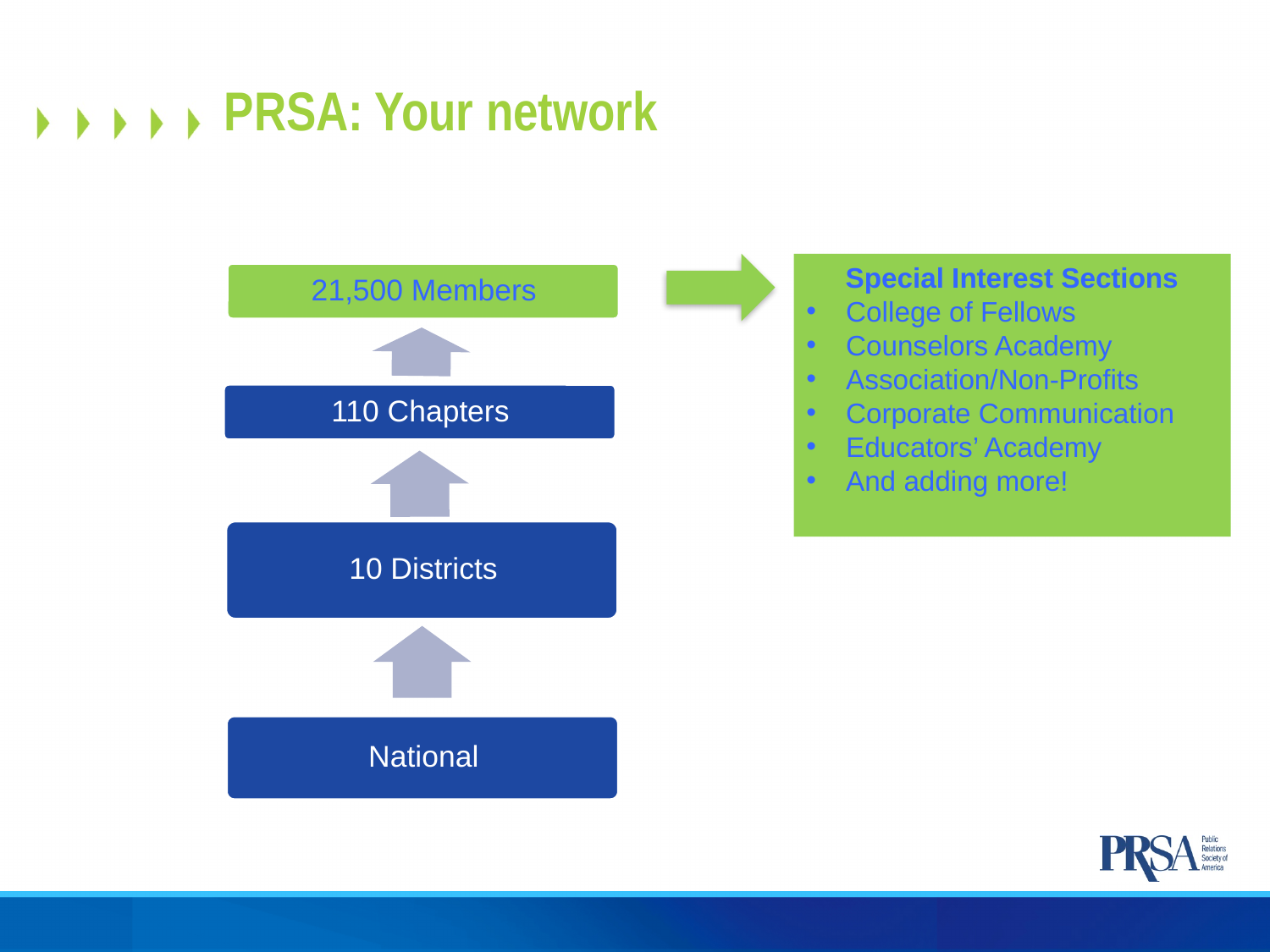

PRSA: Your network
National

10 Districts

21,500 Members

110 Chapters

Special Interest Sections
College of Fellows
Counselors Academy
Association/Non-Profits
Corporate Communication
Educators’ Academy
And adding more!